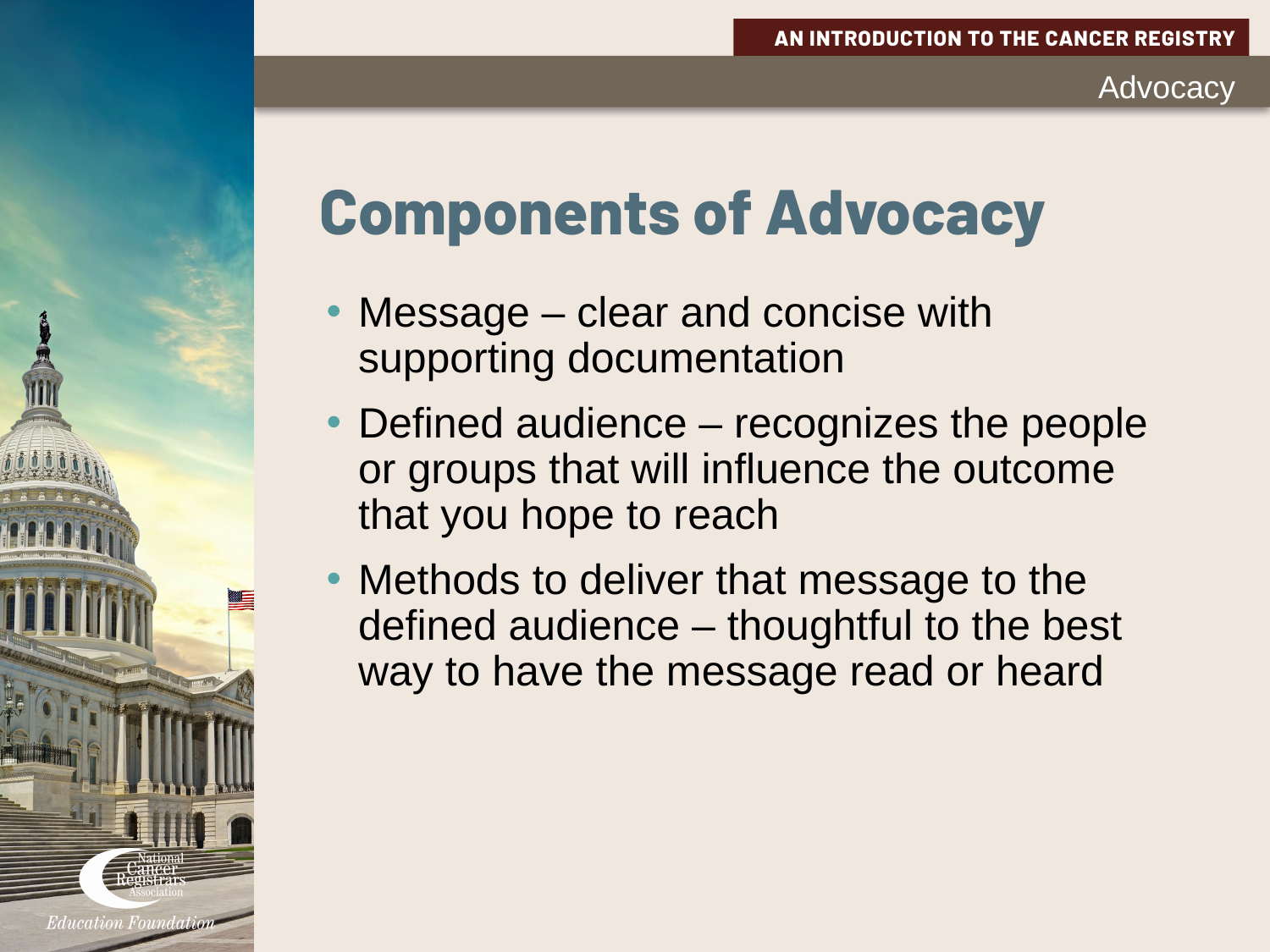

# Components of Advocacy
Message – clear and concise with supporting documentation
Defined audience – recognizes the people or groups that will influence the outcome that you hope to reach
Methods to deliver that message to the defined audience – thoughtful to the best way to have the message read or heard